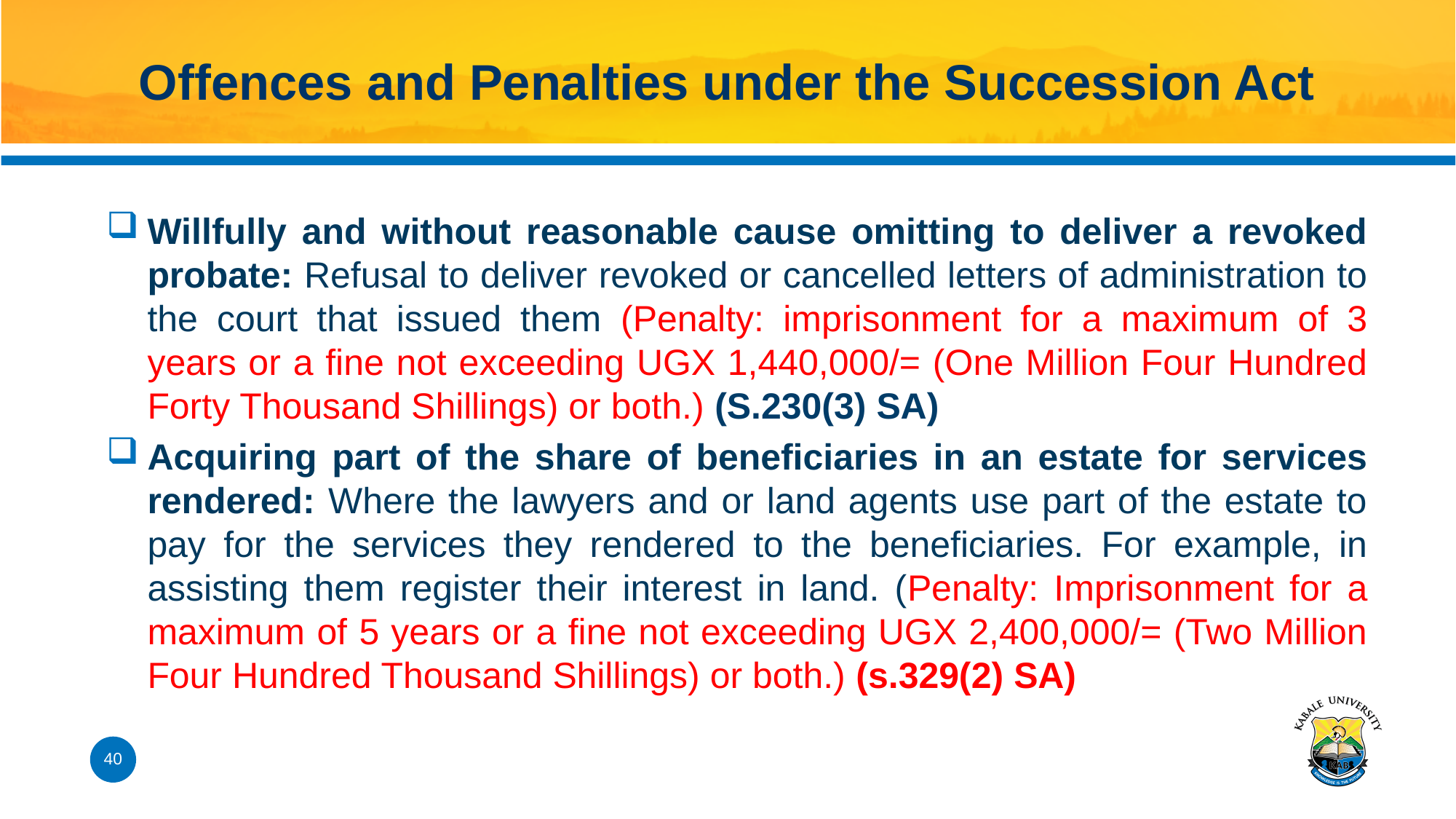

# Offences and Penalties under the Succession Act

Willfully and without reasonable cause omitting to deliver a revoked probate: Refusal to deliver revoked or cancelled letters of administration to the court that issued them (Penalty: imprisonment for a maximum of 3 years or a fine not exceeding UGX 1,440,000/= (One Million Four Hundred Forty Thousand Shillings) or both.) (S.230(3) SA)
Acquiring part of the share of beneficiaries in an estate for services rendered: Where the lawyers and or land agents use part of the estate to pay for the services they rendered to the beneficiaries. For example, in assisting them register their interest in land. (Penalty: Imprisonment for a maximum of 5 years or a fine not exceeding UGX 2,400,000/= (Two Million Four Hundred Thousand Shillings) or both.) (s.329(2) SA)